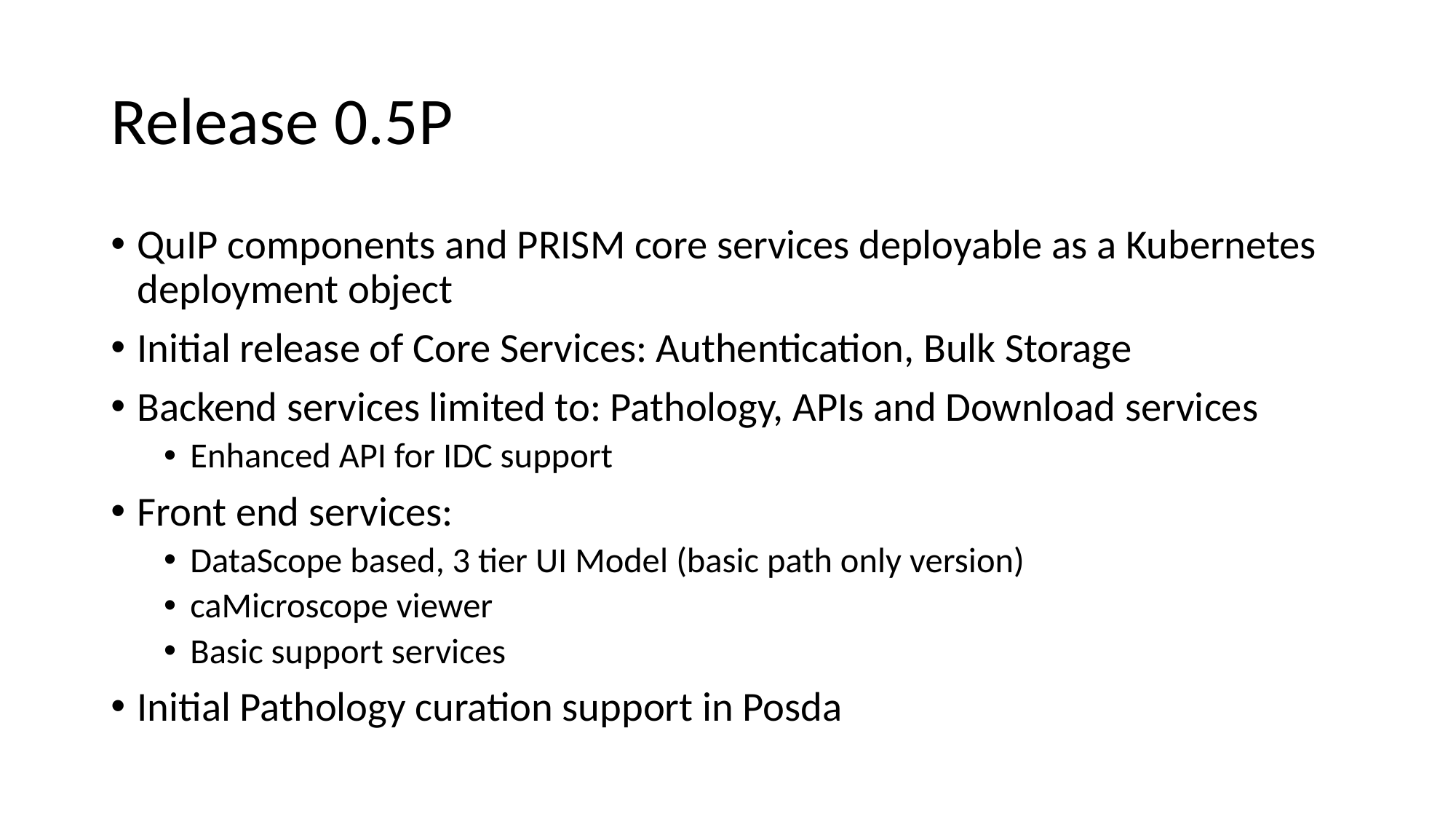

# Release 0.5P
QuIP components and PRISM core services deployable as a Kubernetes deployment object
Initial release of Core Services: Authentication, Bulk Storage
Backend services limited to: Pathology, APIs and Download services
Enhanced API for IDC support
Front end services:
DataScope based, 3 tier UI Model (basic path only version)
caMicroscope viewer
Basic support services
Initial Pathology curation support in Posda